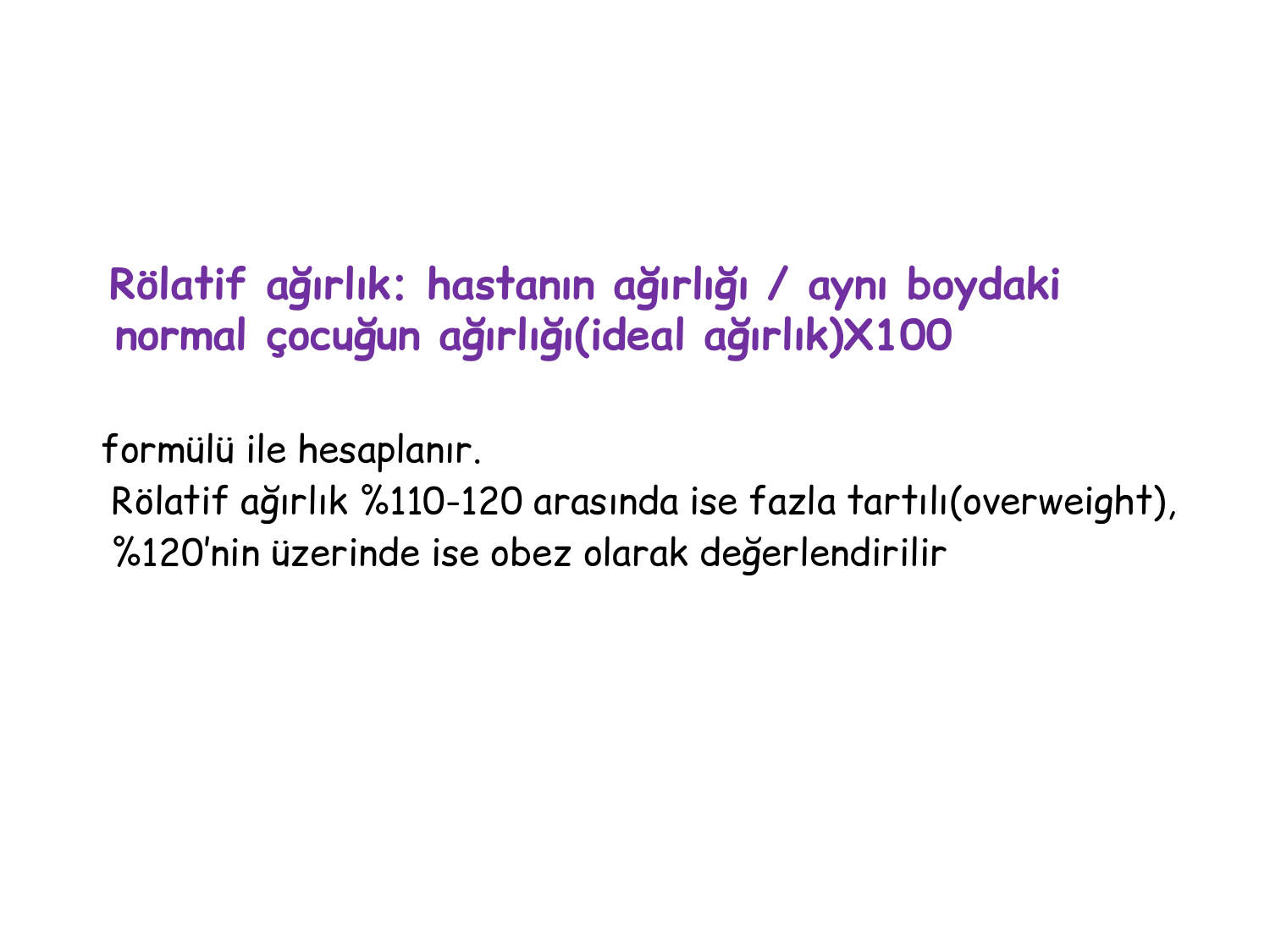

Rölatif ağırlık: hastanın ağırlığı / aynı boydaki normal çocuğun ağırlığı(ideal ağırlık)X100

    formülü ile hesaplanır.
    Rölatif ağırlık %110-120 arasında ise fazla tartılı(overweight),
    %120’nin üzerinde ise obez olarak değerlendirilir